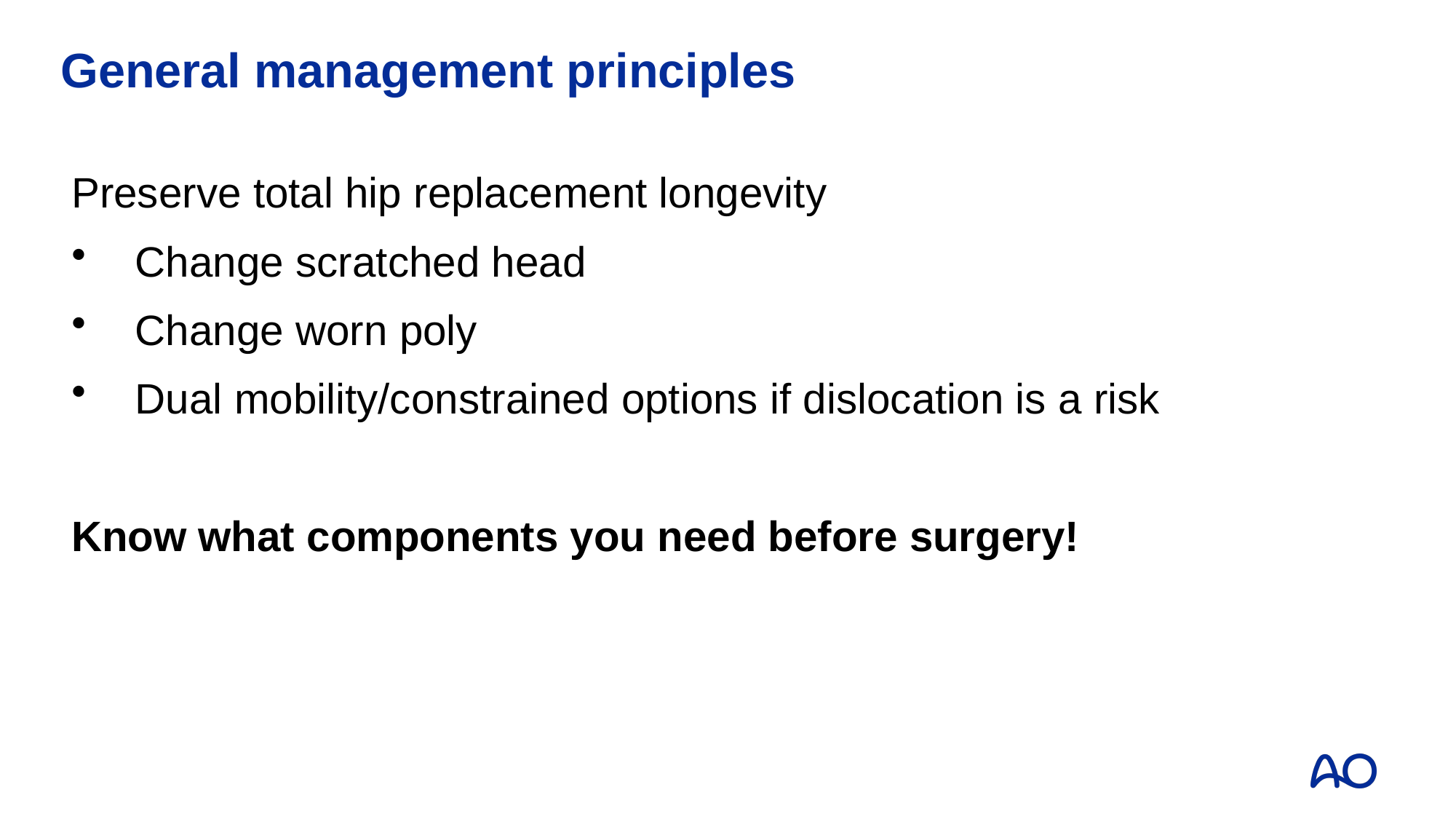

# General management principles
Preserve total hip replacement longevity
Change scratched head
Change worn poly
Dual mobility/constrained options if dislocation is a risk

Know what components you need before surgery!